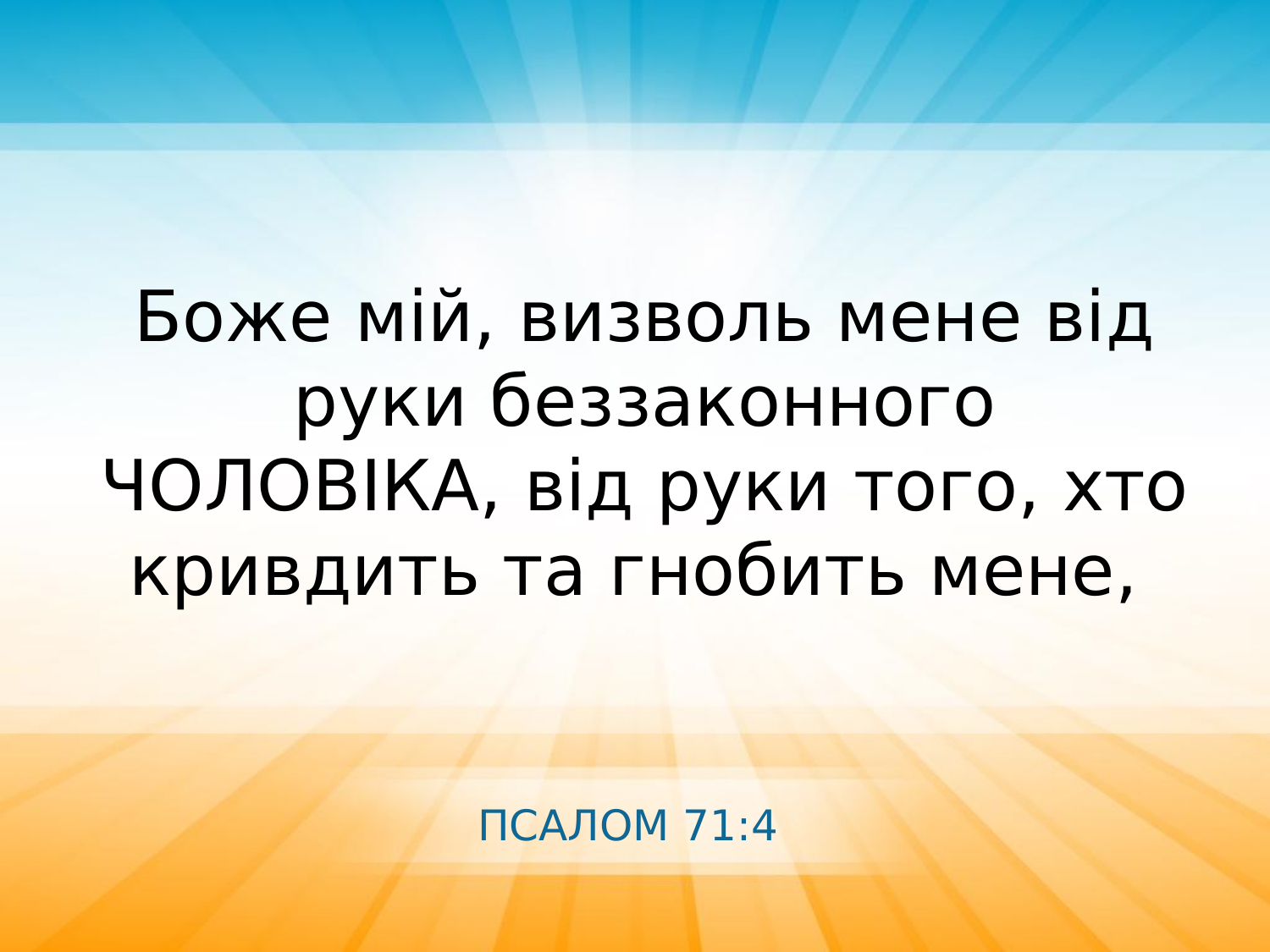

Боже мій, визволь мене від руки беззаконного ЧОЛОВІКА, від руки того, хто кривдить та гнобить мене,
ПСАЛОМ 71:4